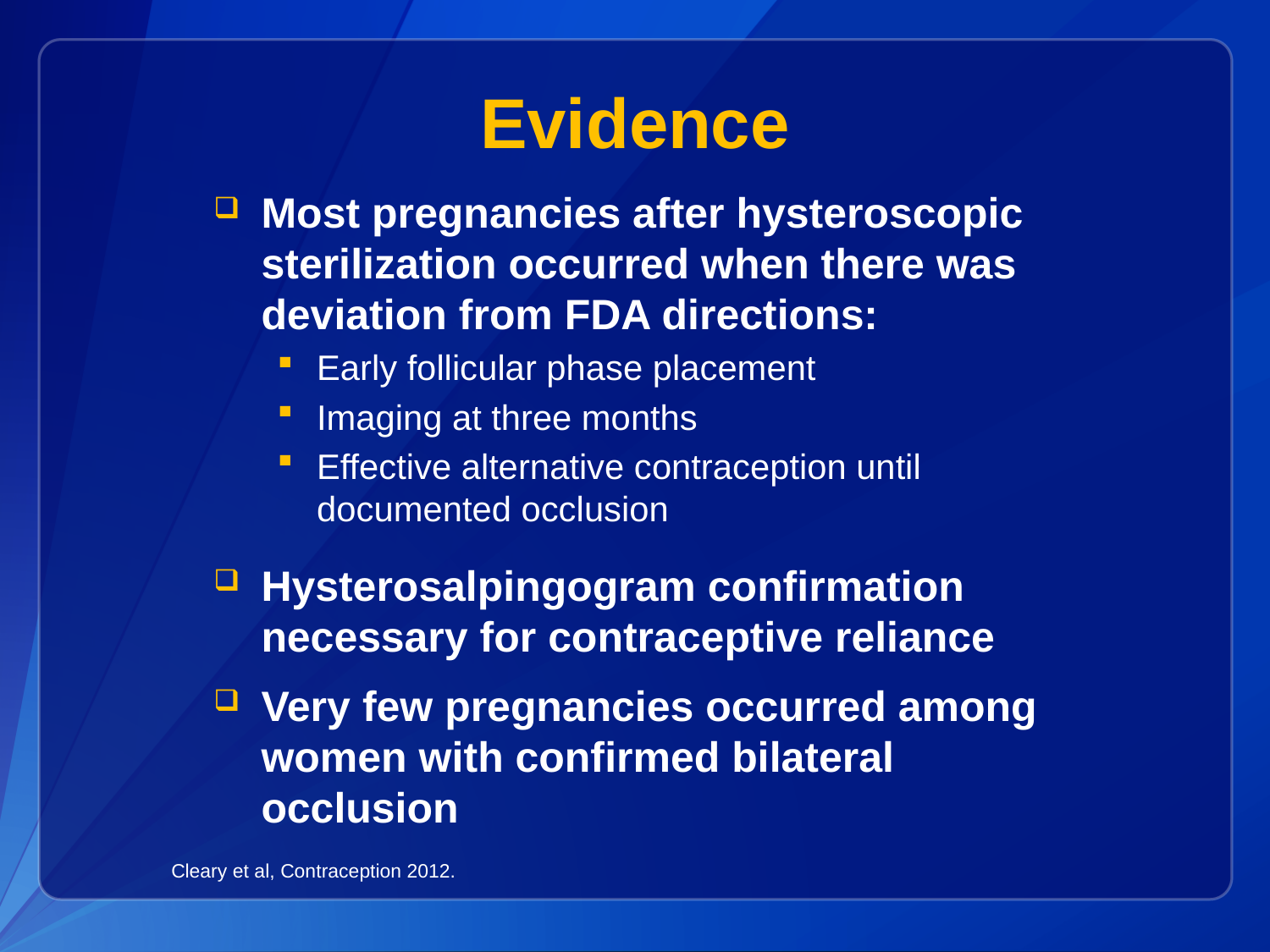

# Evidence
Most pregnancies after hysteroscopic sterilization occurred when there was deviation from FDA directions:
Early follicular phase placement
Imaging at three months
Effective alternative contraception until documented occlusion
Hysterosalpingogram confirmation necessary for contraceptive reliance
Very few pregnancies occurred among women with confirmed bilateral occlusion
Cleary et al, Contraception 2012.